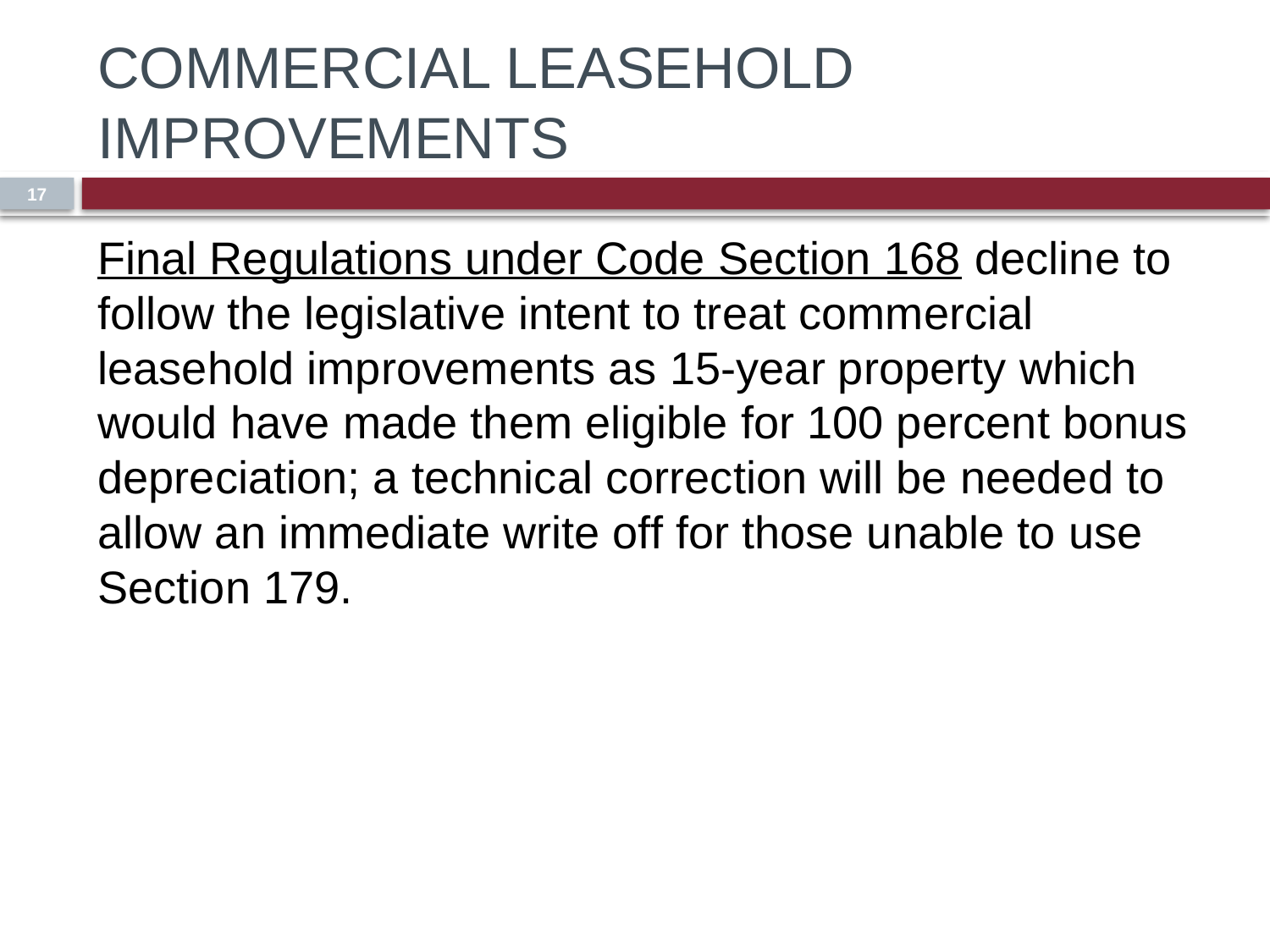

# Commercial Leasehold Improvements
17
Final Regulations under Code Section 168 decline to follow the legislative intent to treat commercial leasehold improvements as 15-year property which would have made them eligible for 100 percent bonus depreciation; a technical correction will be needed to allow an immediate write off for those unable to use Section 179.